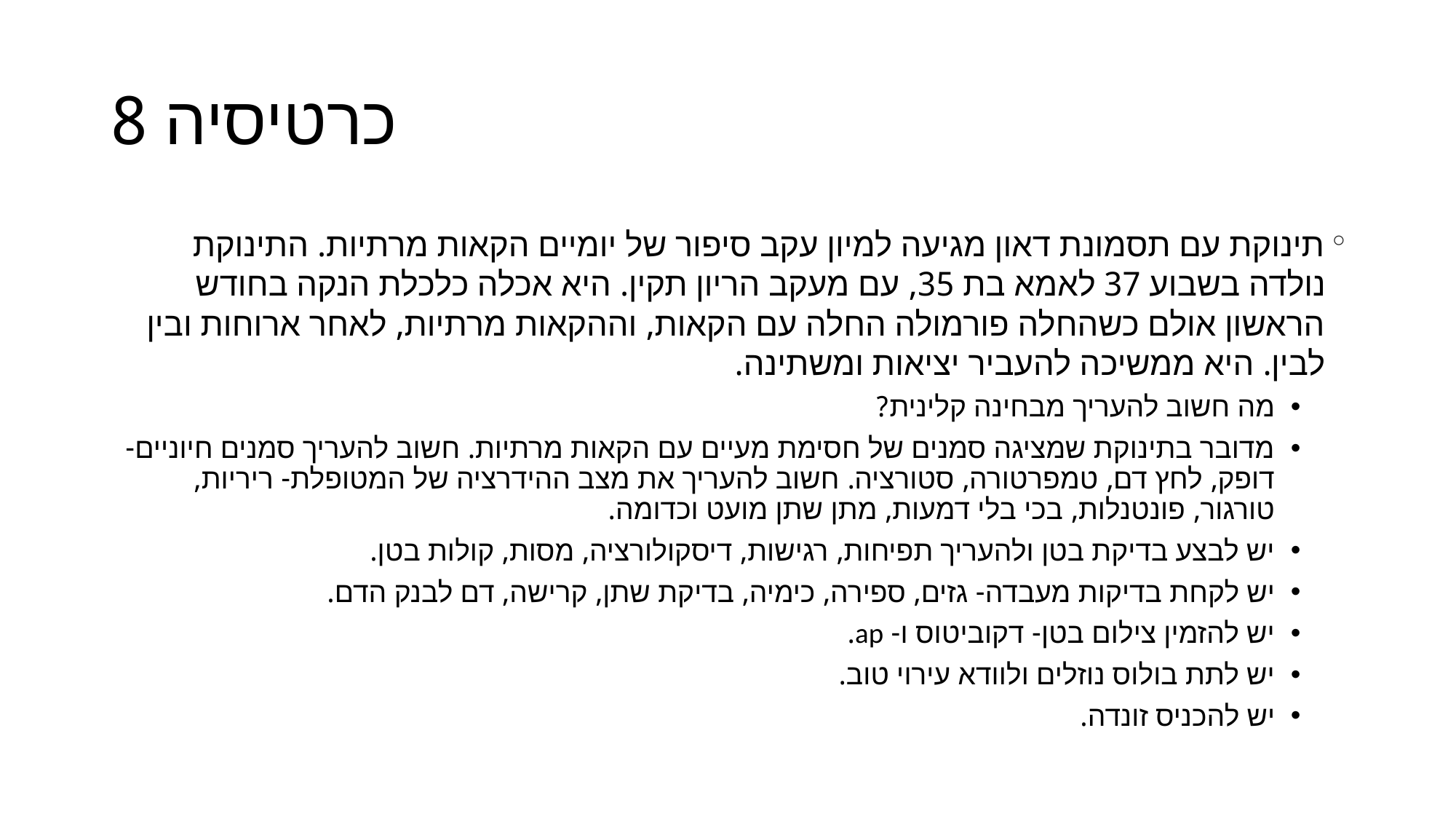

# כרטיסיה 8
תינוקת עם תסמונת דאון מגיעה למיון עקב סיפור של יומיים הקאות מרתיות. התינוקת נולדה בשבוע 37 לאמא בת 35, עם מעקב הריון תקין. היא אכלה כלכלת הנקה בחודש הראשון אולם כשהחלה פורמולה החלה עם הקאות, וההקאות מרתיות, לאחר ארוחות ובין לבין. היא ממשיכה להעביר יציאות ומשתינה.
מה חשוב להעריך מבחינה קלינית?
מדובר בתינוקת שמציגה סמנים של חסימת מעיים עם הקאות מרתיות. חשוב להעריך סמנים חיוניים- דופק, לחץ דם, טמפרטורה, סטורציה. חשוב להעריך את מצב ההידרציה של המטופלת- ריריות, טורגור, פונטנלות, בכי בלי דמעות, מתן שתן מועט וכדומה.
יש לבצע בדיקת בטן ולהעריך תפיחות, רגישות, דיסקולורציה, מסות, קולות בטן.
יש לקחת בדיקות מעבדה- גזים, ספירה, כימיה, בדיקת שתן, קרישה, דם לבנק הדם.
יש להזמין צילום בטן- דקוביטוס ו- ap.
יש לתת בולוס נוזלים ולוודא עירוי טוב.
יש להכניס זונדה.